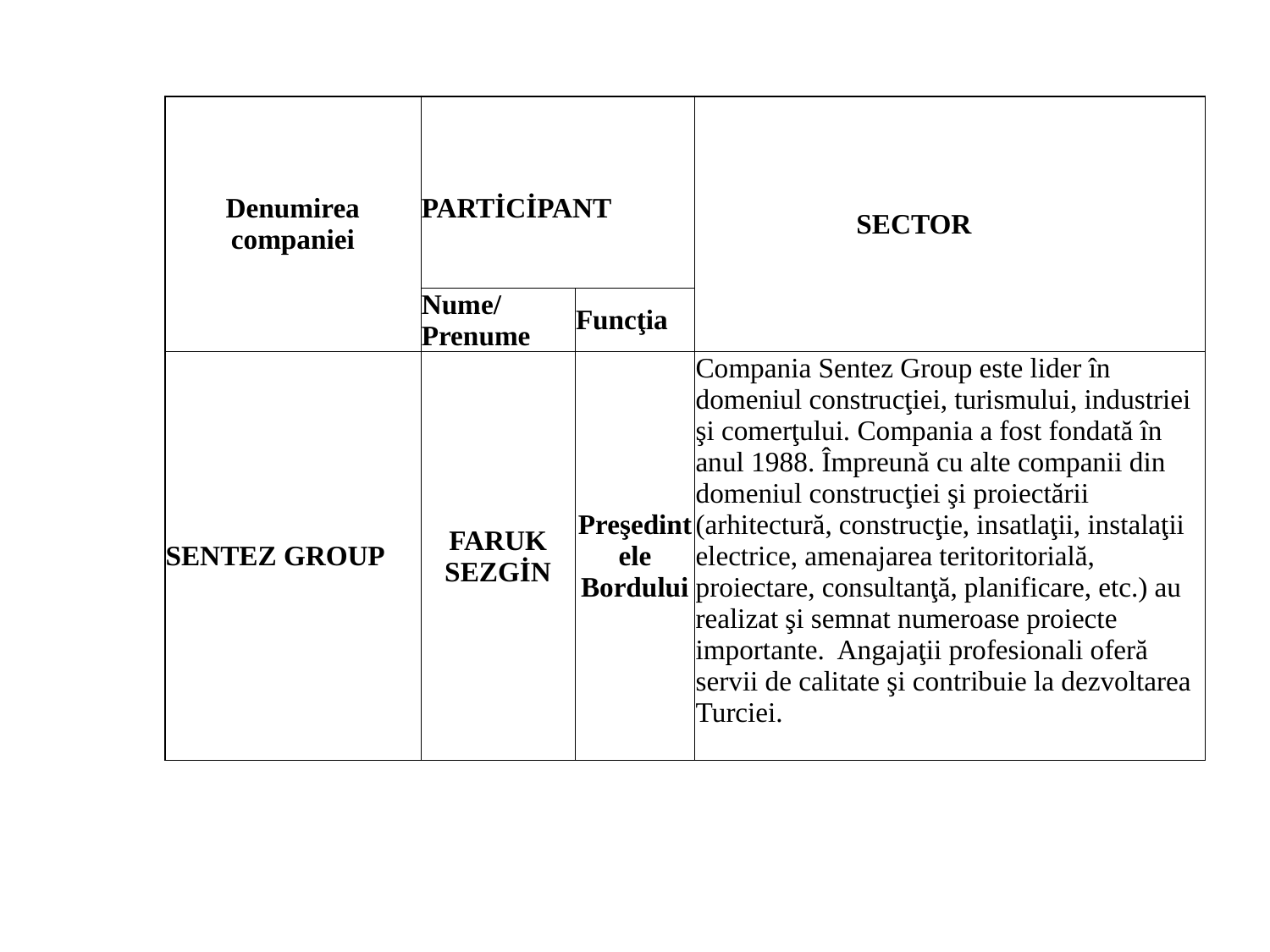

| Denumirea companiei | PARTİCİPANT |  | SECTOR |
| --- | --- | --- | --- |
|  | Nume/ Prenume | Funcţia |  |
| SENTEZ GROUP | FARUK SEZGİN | Preşedintele Bordului | Compania Sentez Group este lider în domeniul construcţiei, turismului, industriei şi comerţului. Compania a fost fondată în anul 1988. Împreună cu alte companii din domeniul construcţiei şi proiectării (arhitectură, construcţie, insatlaţii, instalaţii electrice, amenajarea teritoritorială, proiectare, consultanţă, planificare, etc.) au realizat şi semnat numeroase proiecte importante. Angajaţii profesionali oferă servii de calitate şi contribuie la dezvoltarea Turciei. |